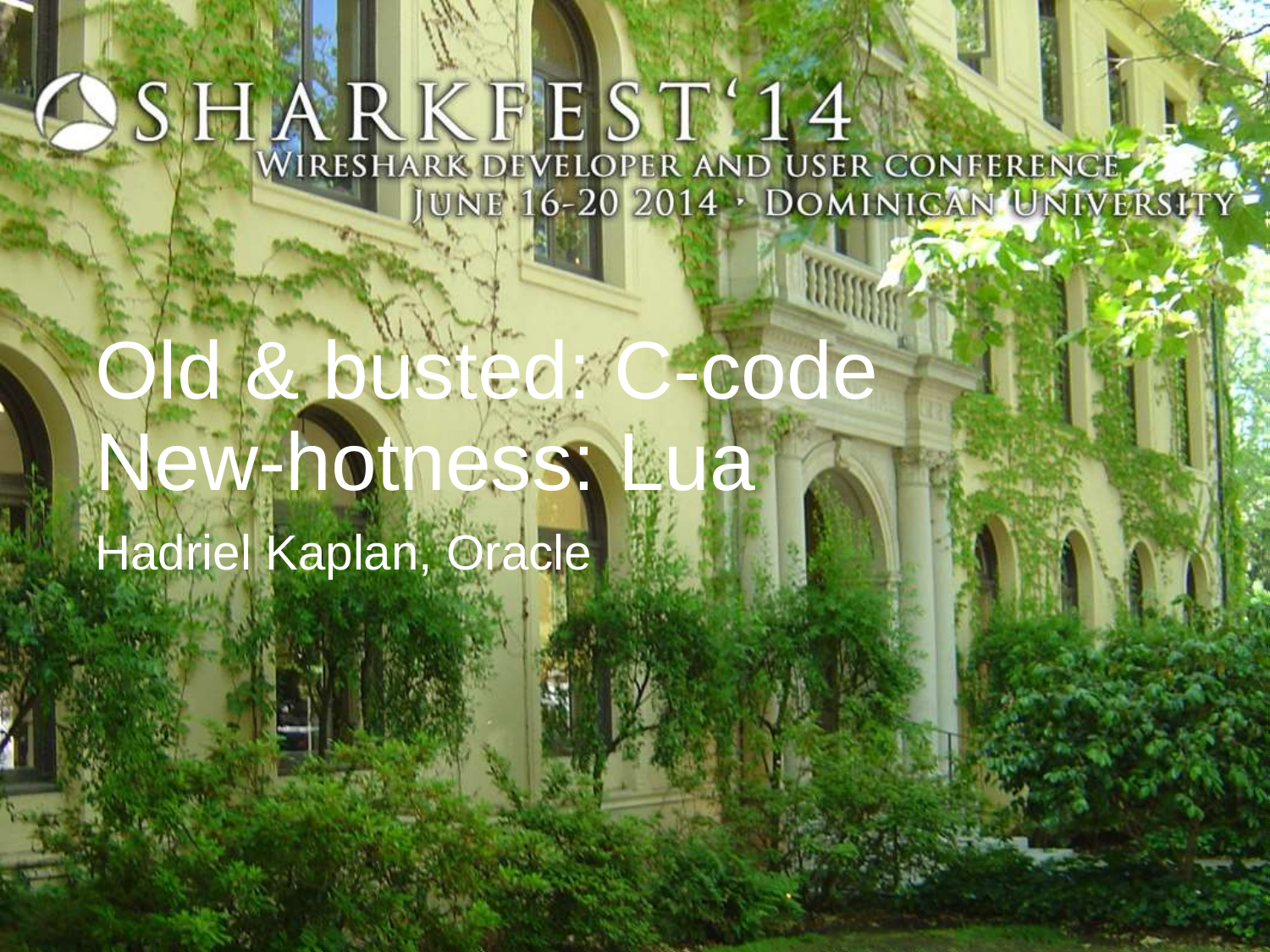

# Old & busted: C-code
New-hotness: Lua
Hadriel Kaplan, Oracle